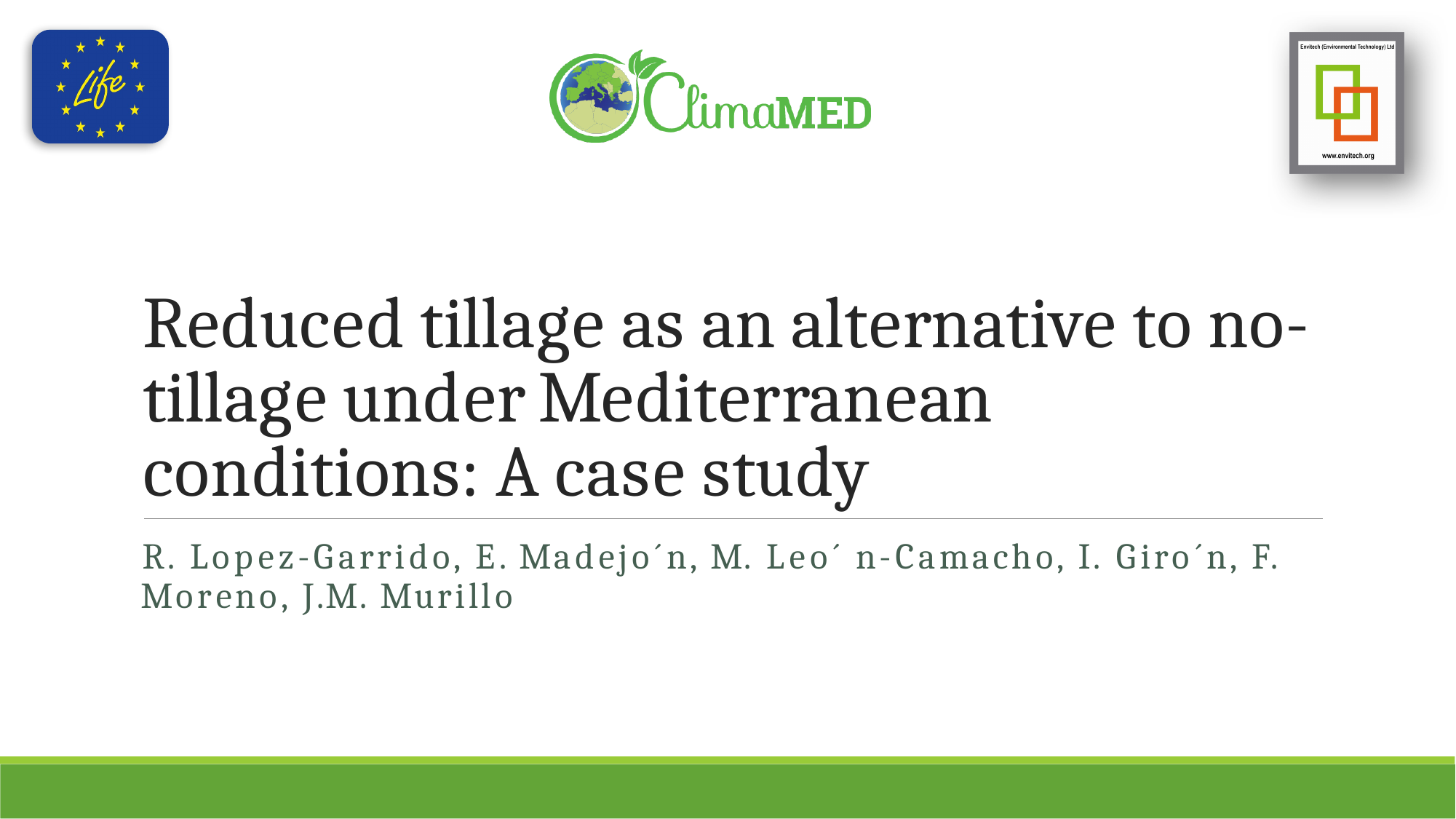

# Reduced tillage as an alternative to no-tillage under Mediterranean conditions: A case study
R. Lopez-Garrido, E. Madejo´n, M. Leo´ n-Camacho, I. Giro´n, F. Moreno, J.M. Murillo